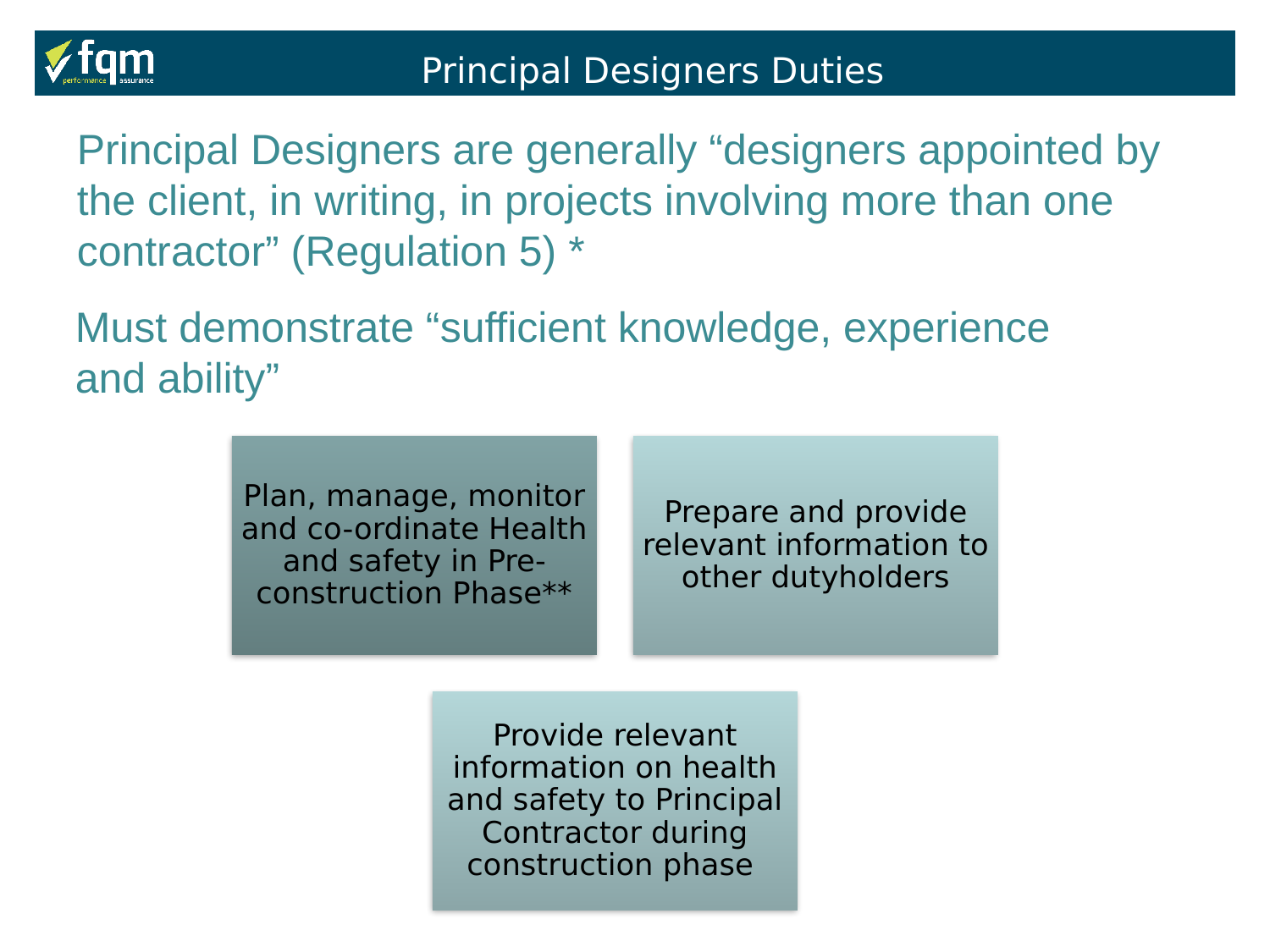

Principal Designers Duties
Principal Designers are generally “designers appointed by the client, in writing, in projects involving more than one contractor” (Regulation 5) *

Must demonstrate “sufficient knowledge, experience and ability”
Plan, manage, monitor and co-ordinate Health and safety in Pre-construction Phase**
Prepare and provide relevant information to other dutyholders
Provide relevant information on health and safety to Principal Contractor during construction phase